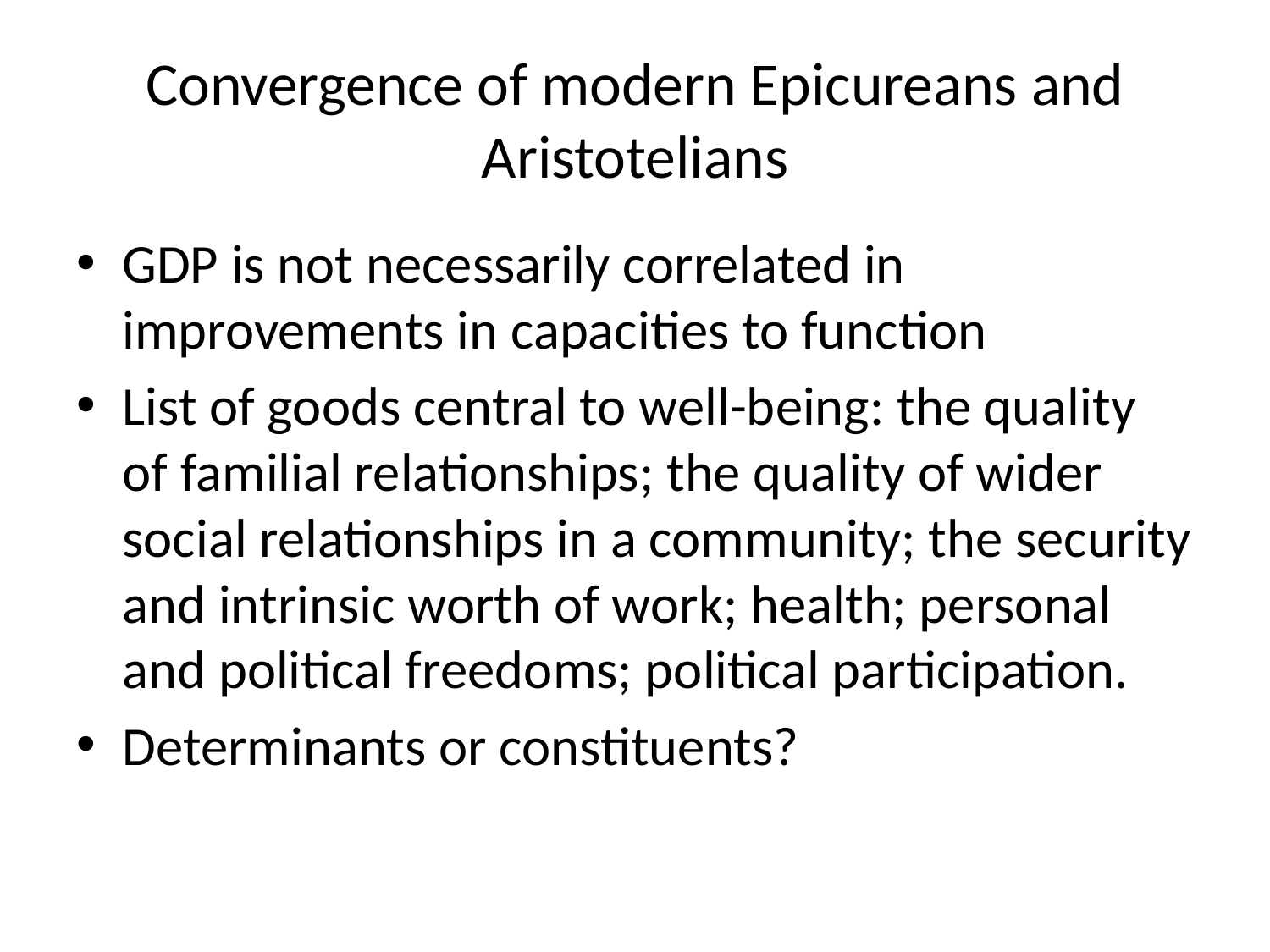

# Convergence of modern Epicureans and Aristotelians
GDP is not necessarily correlated in improvements in capacities to function
List of goods central to well-being: the quality of familial relationships; the quality of wider social relationships in a community; the security and intrinsic worth of work; health; personal and political freedoms; political participation.
Determinants or constituents?